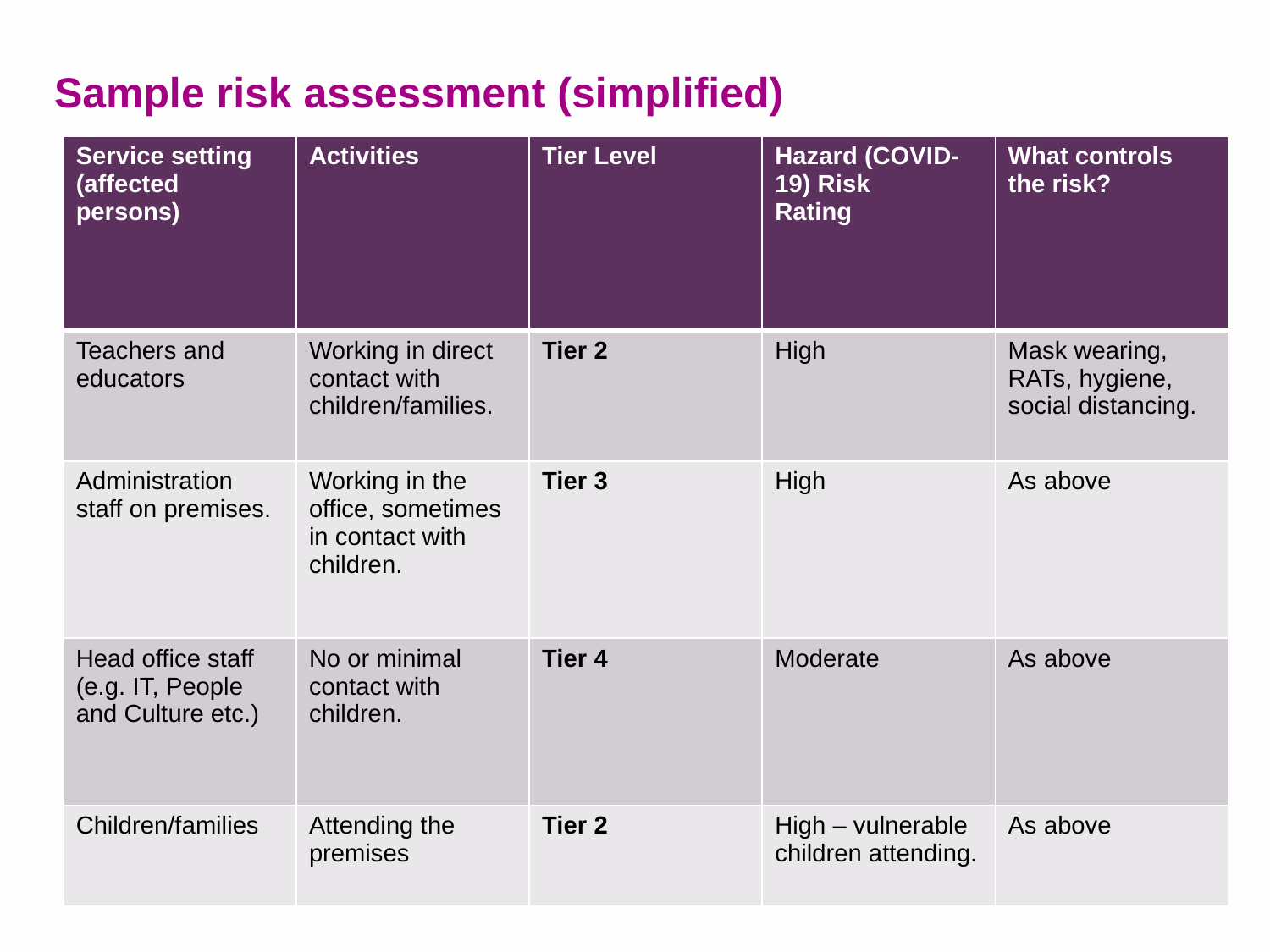

# Sample risk assessment (simplified)
| Service setting (affected persons) | Activities | Tier Level | Hazard (COVID-19) Risk Rating | What controls the risk? |
| --- | --- | --- | --- | --- |
| Teachers and educators | Working in direct contact with children/families. | Tier 2 | High | Mask wearing, RATs, hygiene, social distancing. |
| Administration staff on premises. | Working in the office, sometimes in contact with children. | Tier 3 | High | As above |
| Head office staff (e.g. IT, People and Culture etc.) | No or minimal contact with children. | Tier 4 | Moderate | As above |
| Children/families | Attending the premises | Tier 2 | High – vulnerable children attending. | As above |